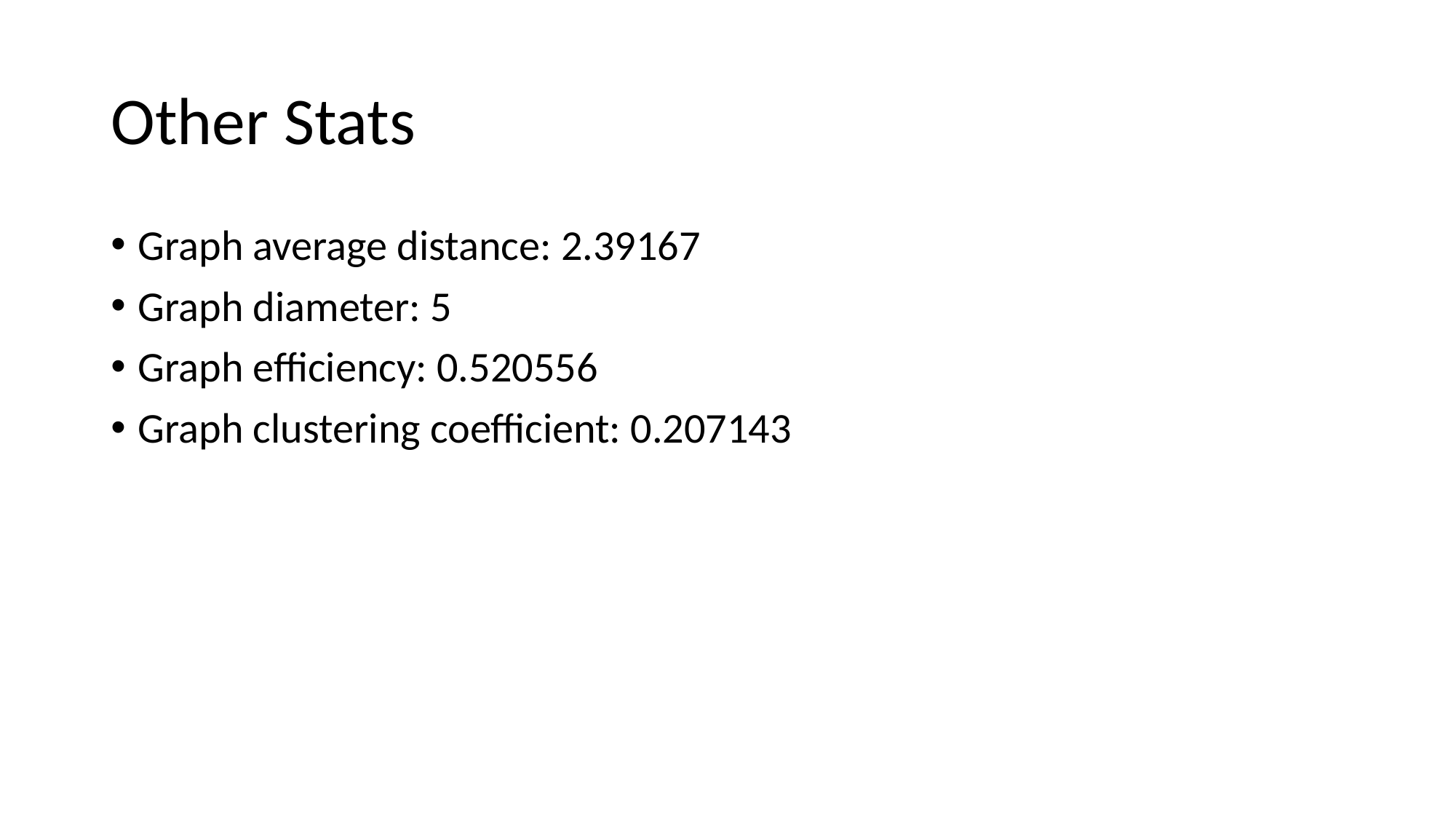

# Other Stats
Graph average distance: 2.39167
Graph diameter: 5
Graph efficiency: 0.520556
Graph clustering coefficient: 0.207143